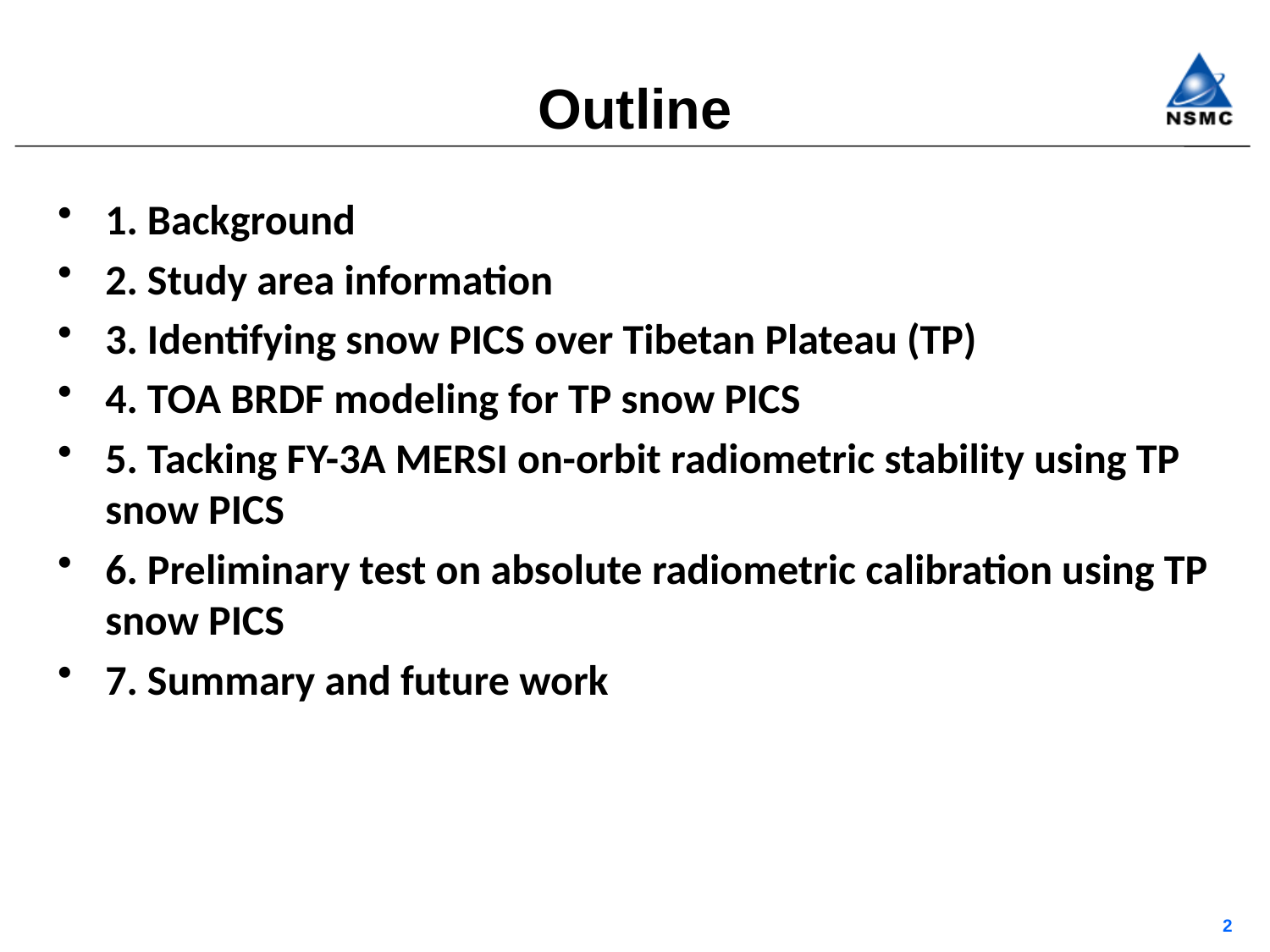

# Outline
1. Background
2. Study area information
3. Identifying snow PICS over Tibetan Plateau (TP)
4. TOA BRDF modeling for TP snow PICS
5. Tacking FY-3A MERSI on-orbit radiometric stability using TP snow PICS
6. Preliminary test on absolute radiometric calibration using TP snow PICS
7. Summary and future work

2